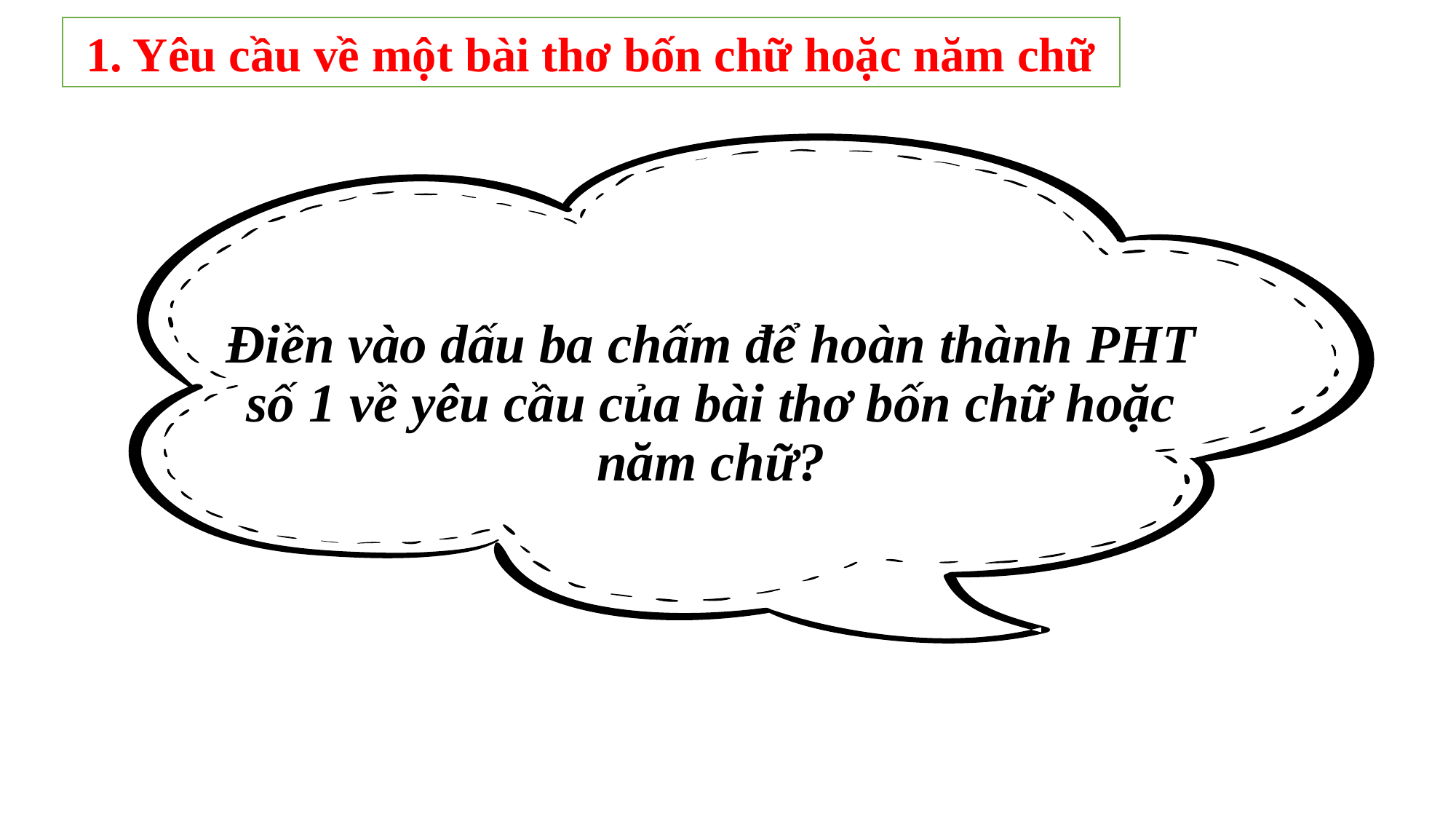

1. Yêu cầu về một bài thơ bốn chữ hoặc năm chữ

Điền vào dấu ba chấm để hoàn thành PHT số 1 về yêu cầu của bài thơ bốn chữ hoặc năm chữ?